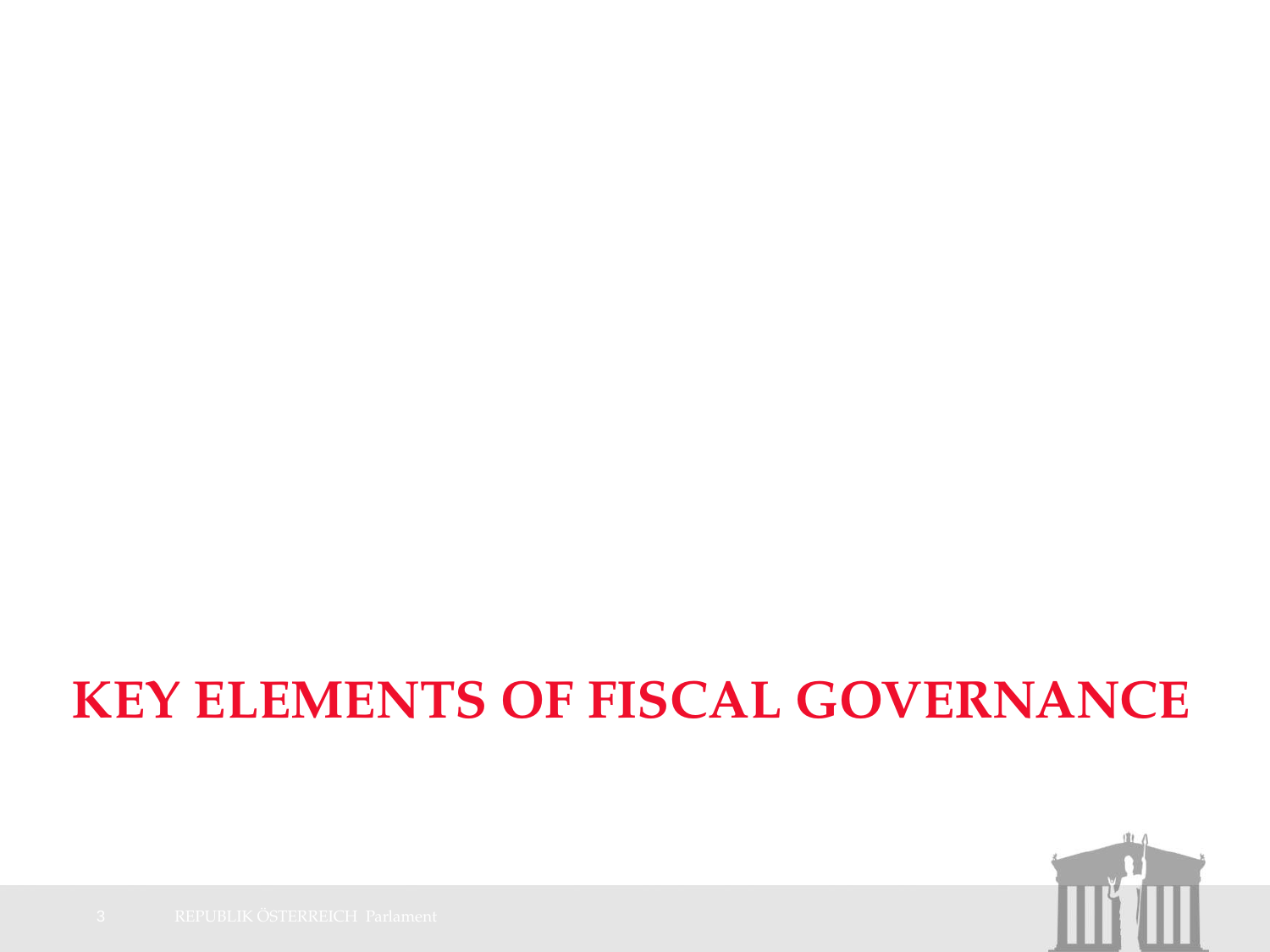

# Key Elements of Fiscal Governance
3
REPUBLIK ÖSTERREICH  Parlament